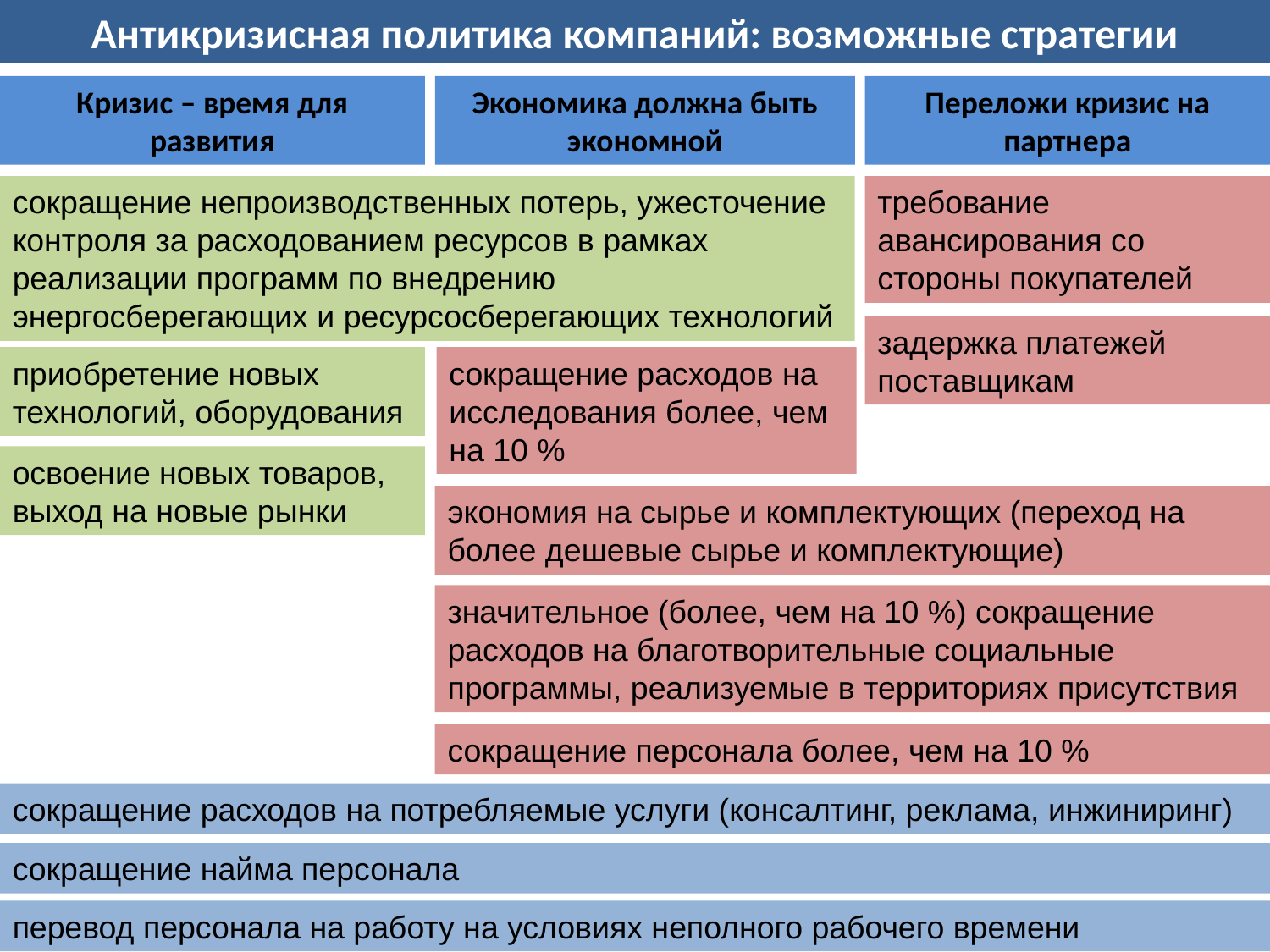

Антикризисная политика компаний: возможные стратегии
Кризис – время для развития
Экономика должна быть экономной
Переложи кризис на партнера
сокращение непроизводственных потерь, ужесточение контроля за расходованием ресурсов в рамках реализации программ по внедрению энергосберегающих и ресурсосберегающих технологий
требование авансирования со стороны покупателей
задержка платежей поставщикам
приобретение новых технологий, оборудования
сокращение расходов на исследования более, чем на 10 %
освоение новых товаров, выход на новые рынки
экономия на сырье и комплектующих (переход на более дешевые сырье и комплектующие)
значительное (более, чем на 10 %) сокращение расходов на благотворительные социальные программы, реализуемые в территориях присутствия
сокращение персонала более, чем на 10 %
сокращение расходов на потребляемые услуги (консалтинг, реклама, инжиниринг)
сокращение найма персонала
перевод персонала на работу на условиях неполного рабочего времени